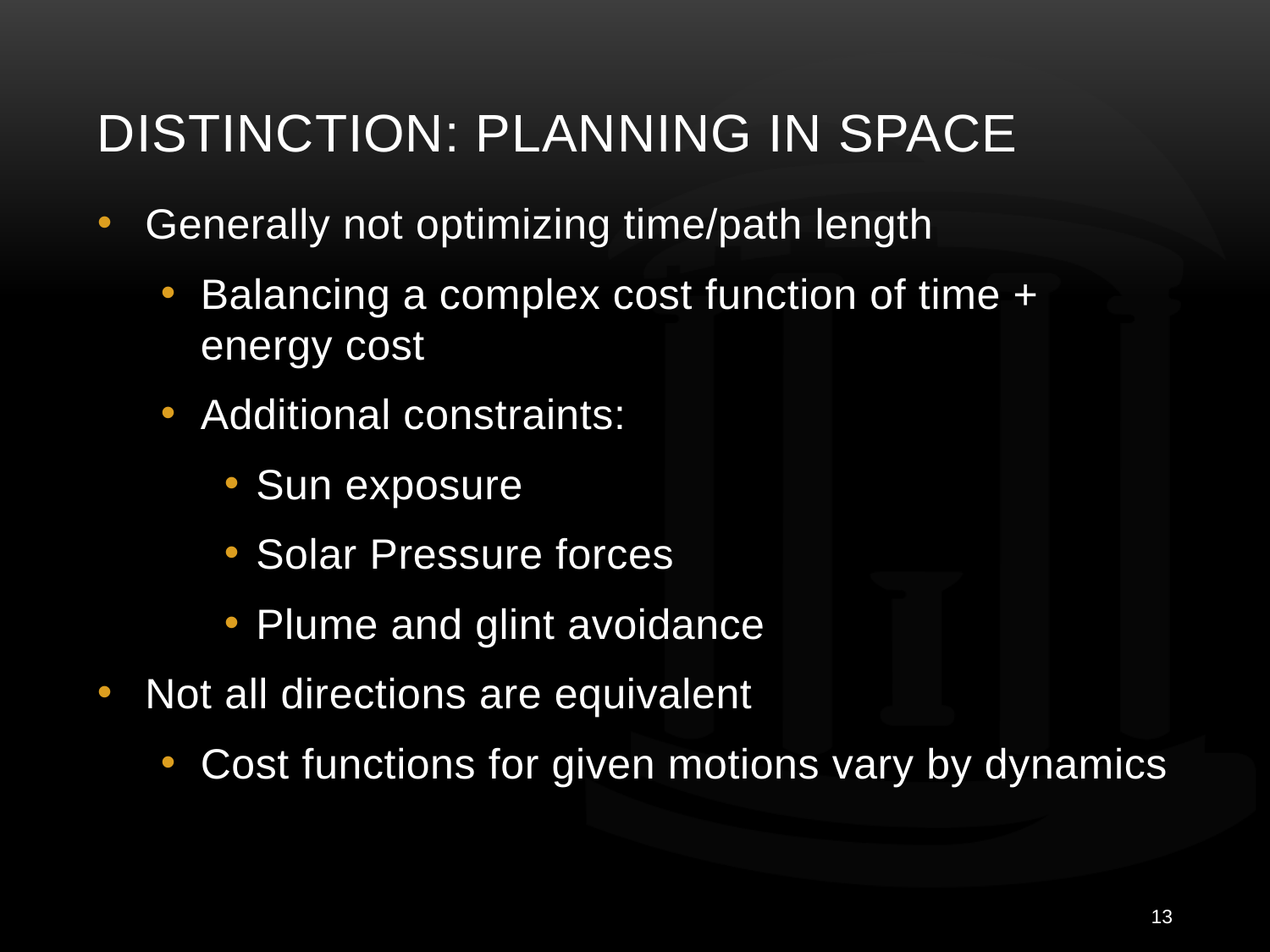

# Distinction: planning in space
Generally not optimizing time/path length
Balancing a complex cost function of time + energy cost
Additional constraints:
Sun exposure
Solar Pressure forces
Plume and glint avoidance
Not all directions are equivalent
Cost functions for given motions vary by dynamics

13